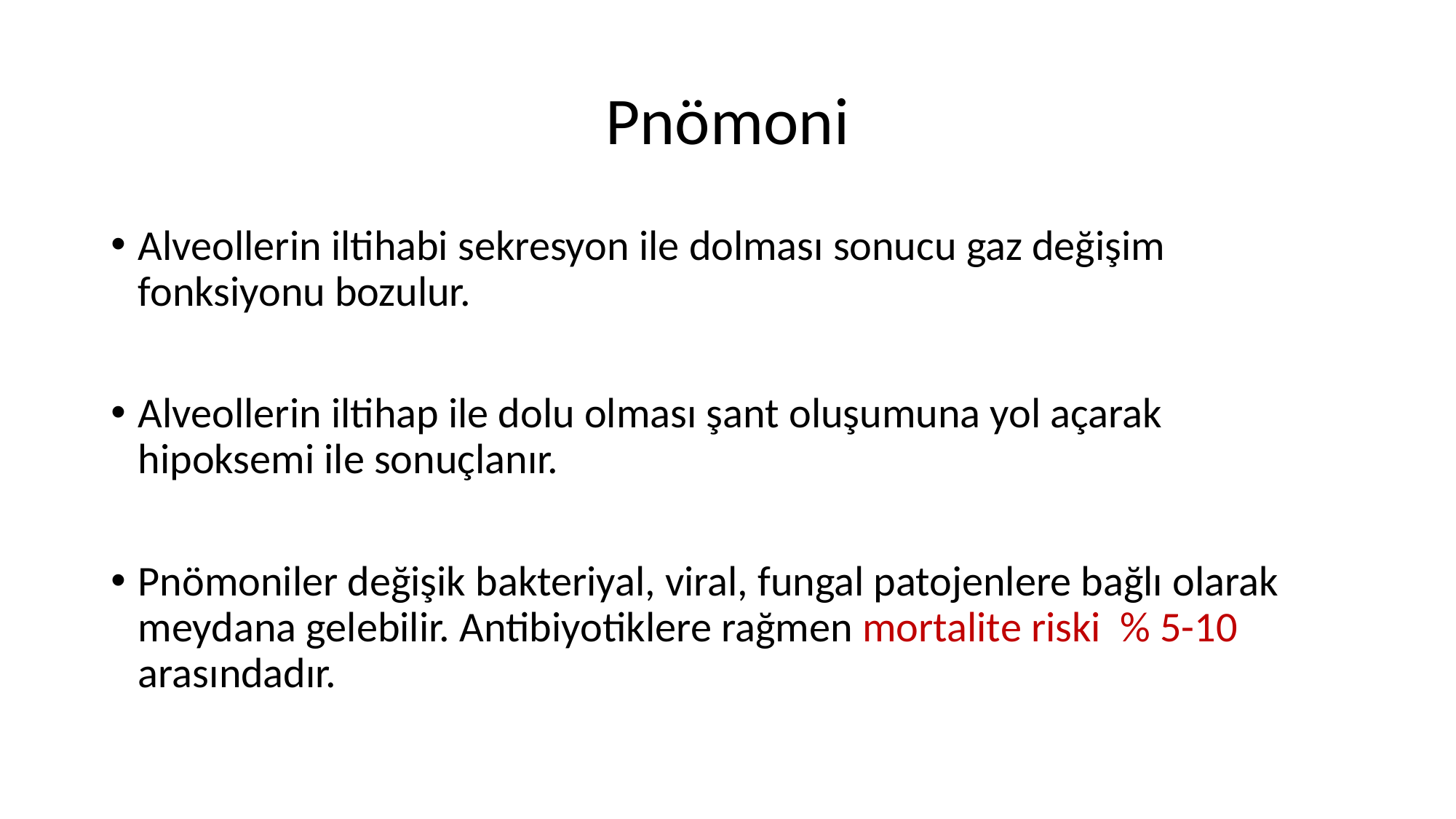

# Pnömoni
Alveollerin iltihabi sekresyon ile dolması sonucu gaz değişim fonksiyonu bozulur.

Alveollerin iltihap ile dolu olması şant oluşumuna yol açarak hipoksemi ile sonuçlanır.

Pnömoniler değişik bakteriyal, viral, fungal patojenlere bağlı olarak meydana gelebilir. Antibiyotiklere rağmen mortalite riski  % 5-10 arasındadır.